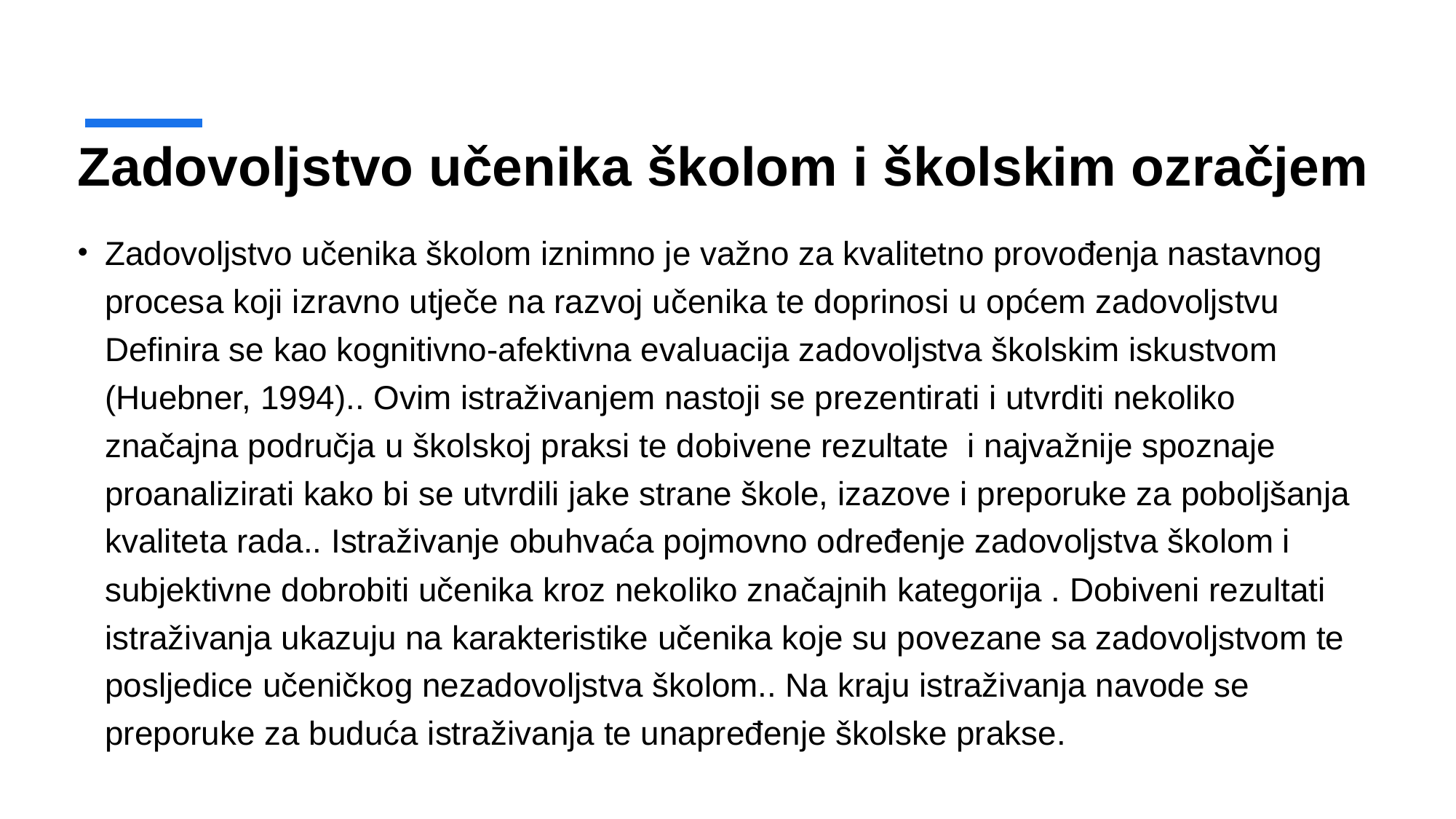

# Zadovoljstvo učenika školom i školskim ozračjem
Zadovoljstvo učenika školom iznimno je važno za kvalitetno provođenja nastavnog procesa koji izravno utječe na razvoj učenika te doprinosi u općem zadovoljstvu  Definira se kao kognitivno-afektivna evaluacija zadovoljstva školskim iskustvom (Huebner, 1994).. Ovim istraživanjem nastoji se prezentirati i utvrditi nekoliko značajna područja u školskoj praksi te dobivene rezultate  i najvažnije spoznaje proanalizirati kako bi se utvrdili jake strane škole, izazove i preporuke za poboljšanja kvaliteta rada.. Istraživanje obuhvaća pojmovno određenje zadovoljstva školom i subjektivne dobrobiti učenika kroz nekoliko značajnih kategorija . Dobiveni rezultati istraživanja ukazuju na karakteristike učenika koje su povezane sa zadovoljstvom te posljedice učeničkog nezadovoljstva školom.. Na kraju istraživanja navode se  preporuke za buduća istraživanja te unapređenje školske prakse.